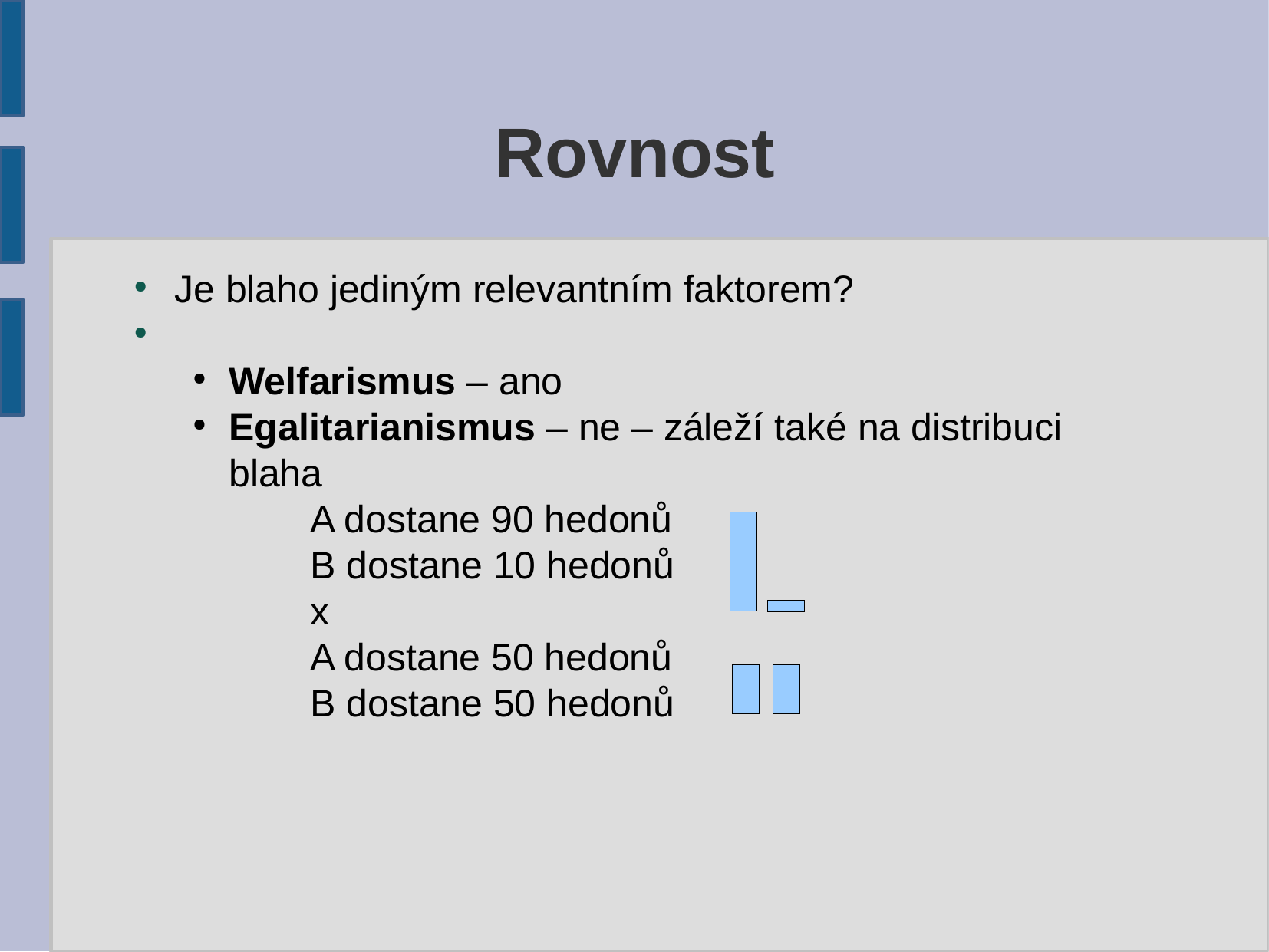

Rovnost
Je blaho jediným relevantním faktorem?

Welfarismus – ano
Egalitarianismus – ne – záleží také na distribuci blaha
A dostane 90 hedonů
B dostane 10 hedonů
x
A dostane 50 hedonů
B dostane 50 hedonů